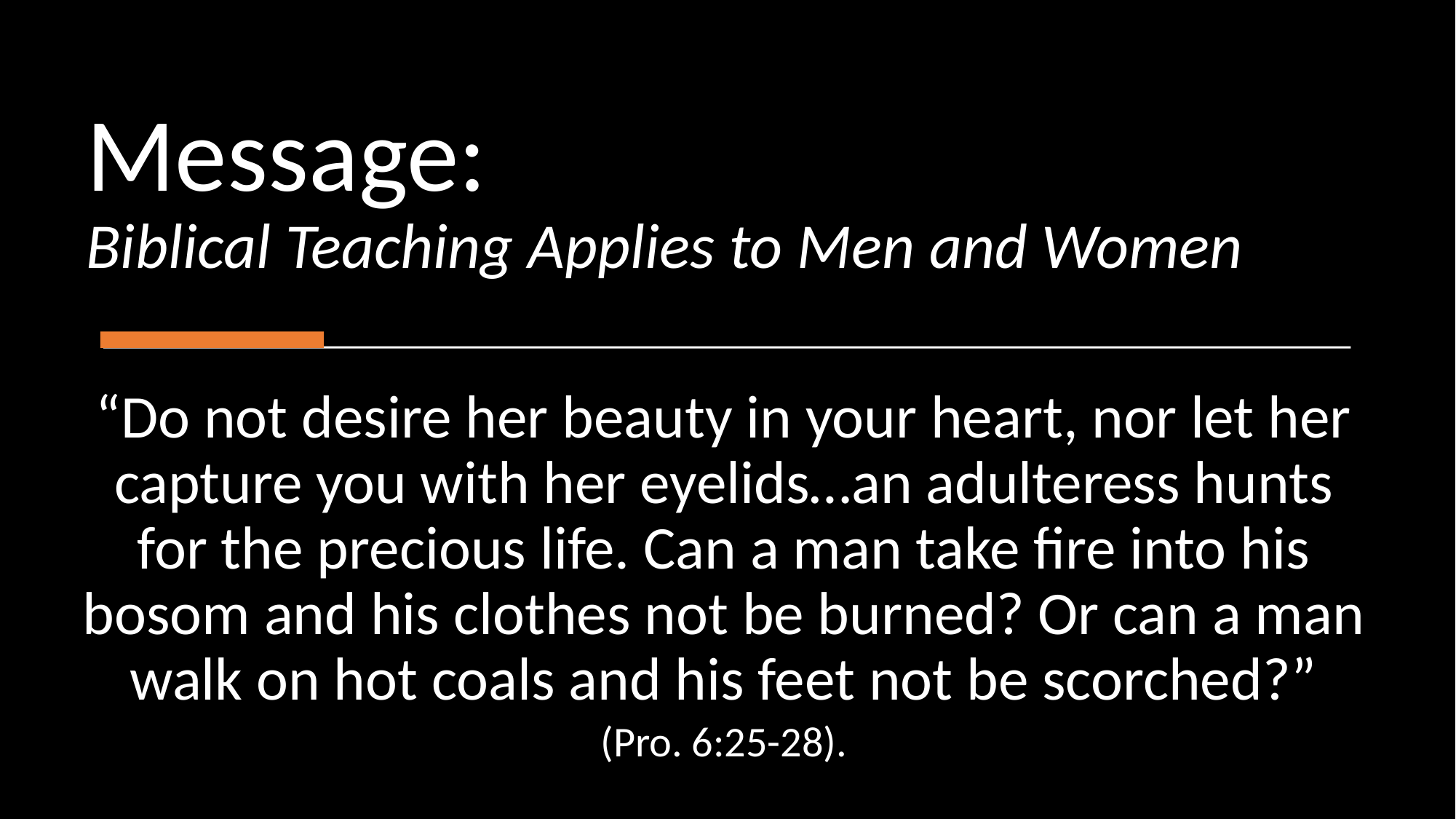

# Message: Biblical Teaching Applies to Men and Women

“Do not desire her beauty in your heart, nor let her capture you with her eyelids…an adulteress hunts for the precious life. Can a man take fire into his bosom and his clothes not be burned? Or can a man walk on hot coals and his feet not be scorched?”
(Pro. 6:25-28).